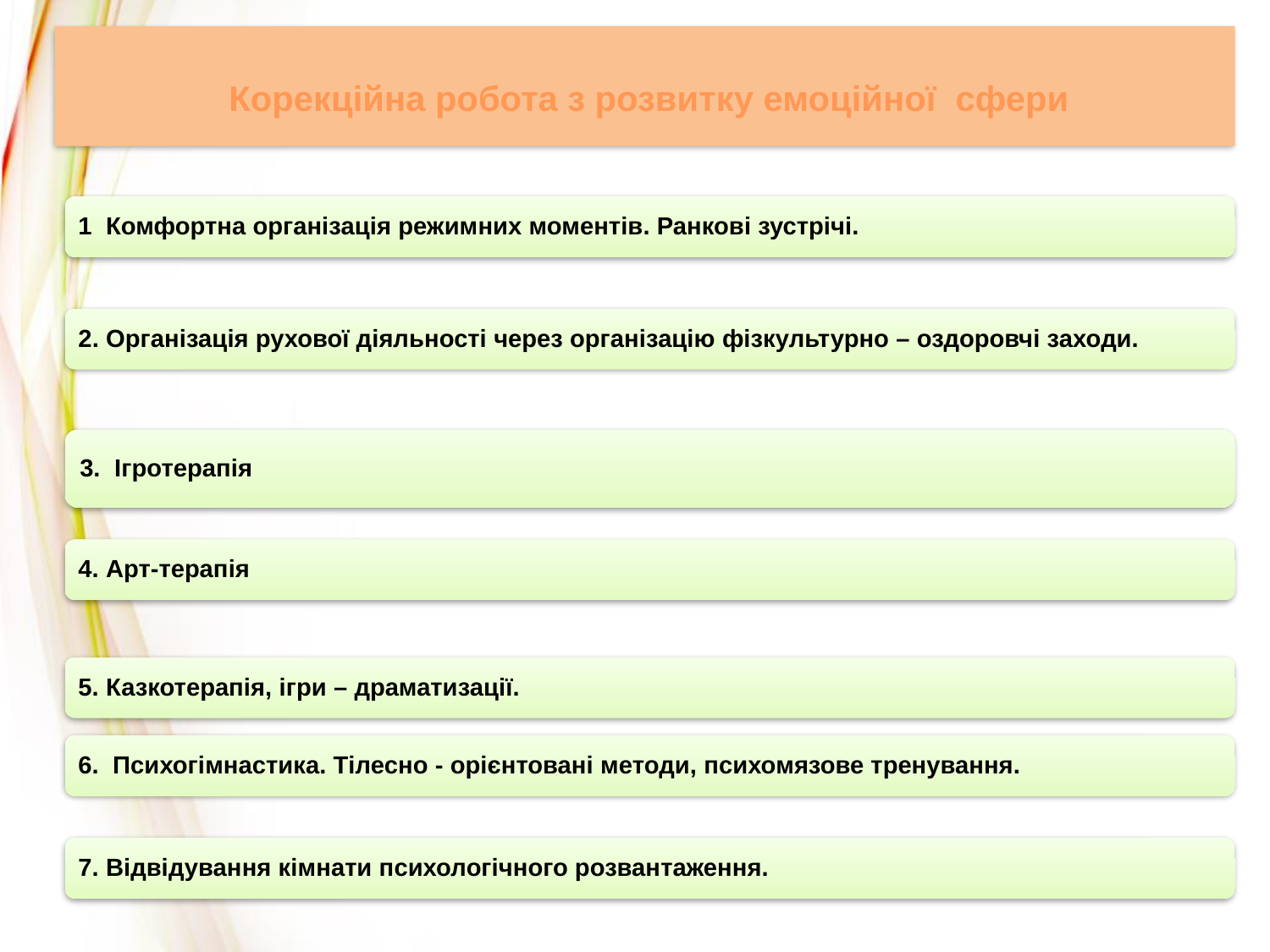

Корекційна робота з розвитку емоційної  сфери
1  Комфортна організація режимних моментів. Ранкові зустрічі.
2. Організація рухової діяльності через організацію фізкультурно – оздоровчі заходи.
3.  Ігротерапія
4. Арт-терапія
5. Казкотерапія, ігри – драматизації.
6.  Психогімнастика. Тілесно - орієнтовані методи, психомязове тренування.
7. Відвідування кімнати психологічного розвантаження.